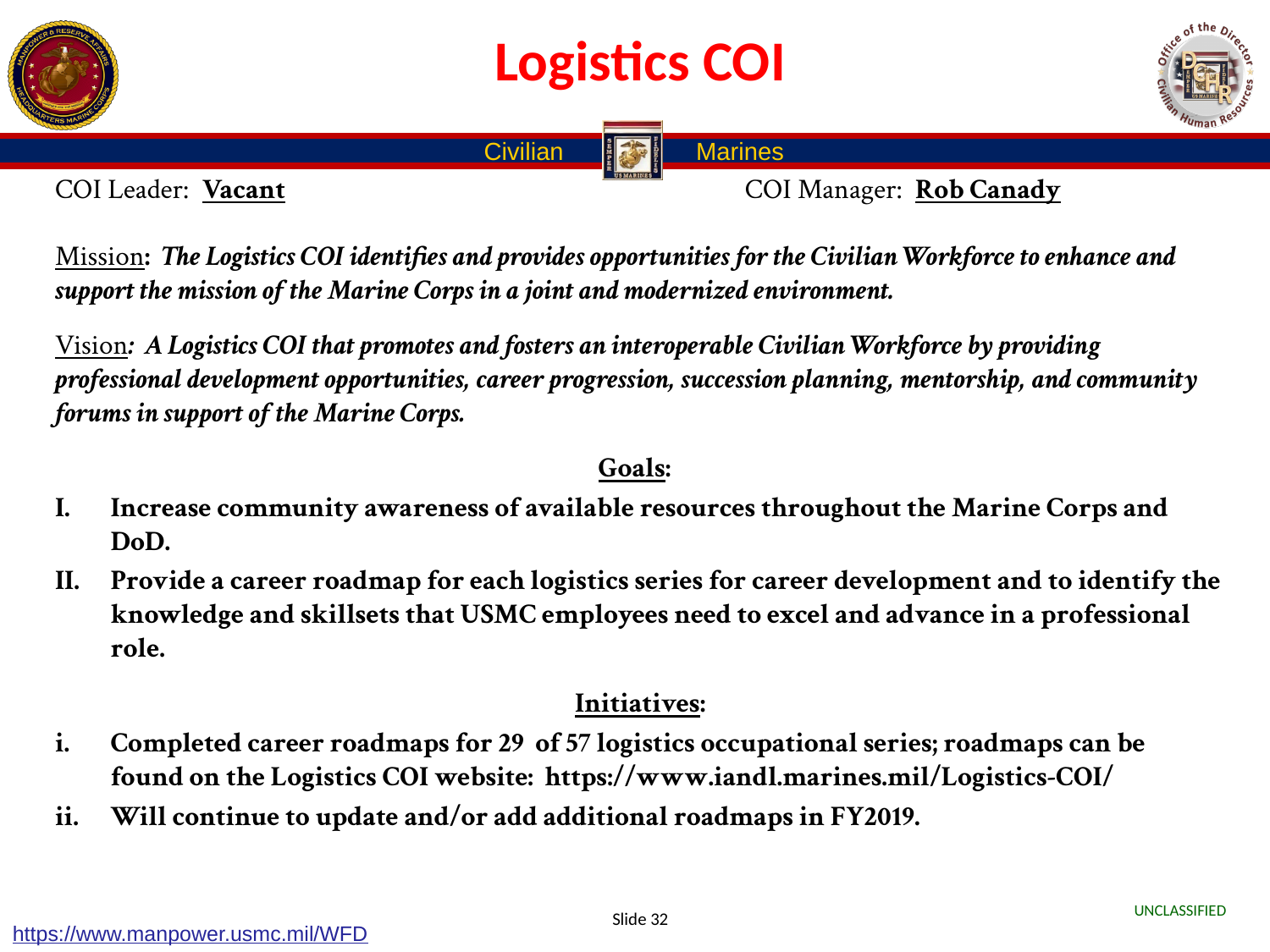

# Logistics COI
COI Leader:  Vacant
COI Manager:  Rob Canady
Mission:  The Logistics COI identifies and provides opportunities for the Civilian Workforce to enhance and support the mission of the Marine Corps in a joint and modernized environment.
Vision:  A Logistics COI that promotes and fosters an interoperable Civilian Workforce by providing professional development opportunities, career progression, succession planning, mentorship, and community forums in support of the Marine Corps.
Goals:
Increase community awareness of available resources throughout the Marine Corps and DoD.
Provide a career roadmap for each logistics series for career development and to identify the knowledge and skillsets that USMC employees need to excel and advance in a professional role.
Initiatives:
Completed career roadmaps for 29  of 57 logistics occupational series; roadmaps can be found on the Logistics COI website:  https://www.iandl.marines.mil/Logistics-COI/
Will continue to update and/or add additional roadmaps in FY2019.
Slide 32